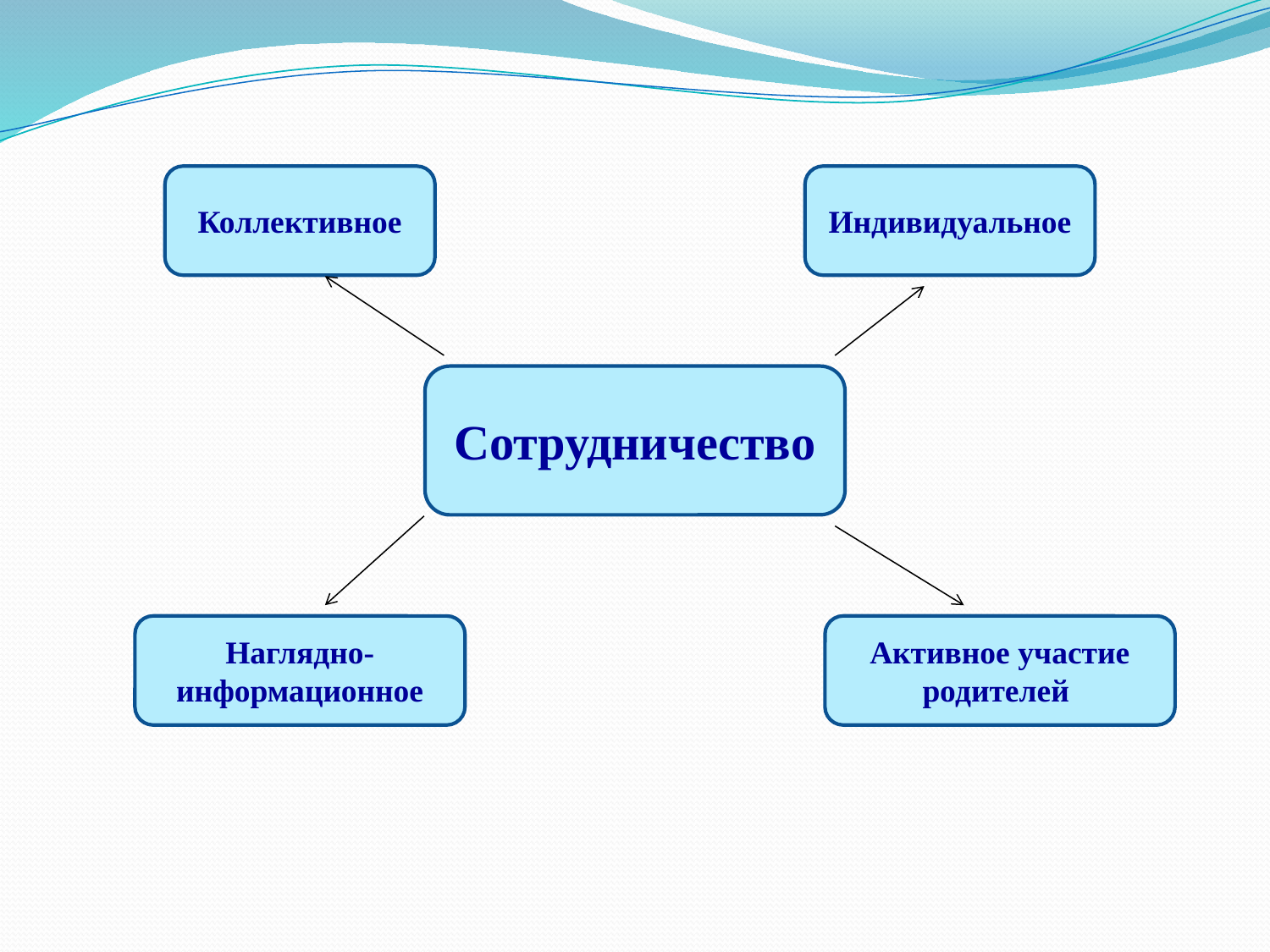

Коллективное
Индивидуальное
Сотрудничество
Наглядно-информационное
Активное участие родителей